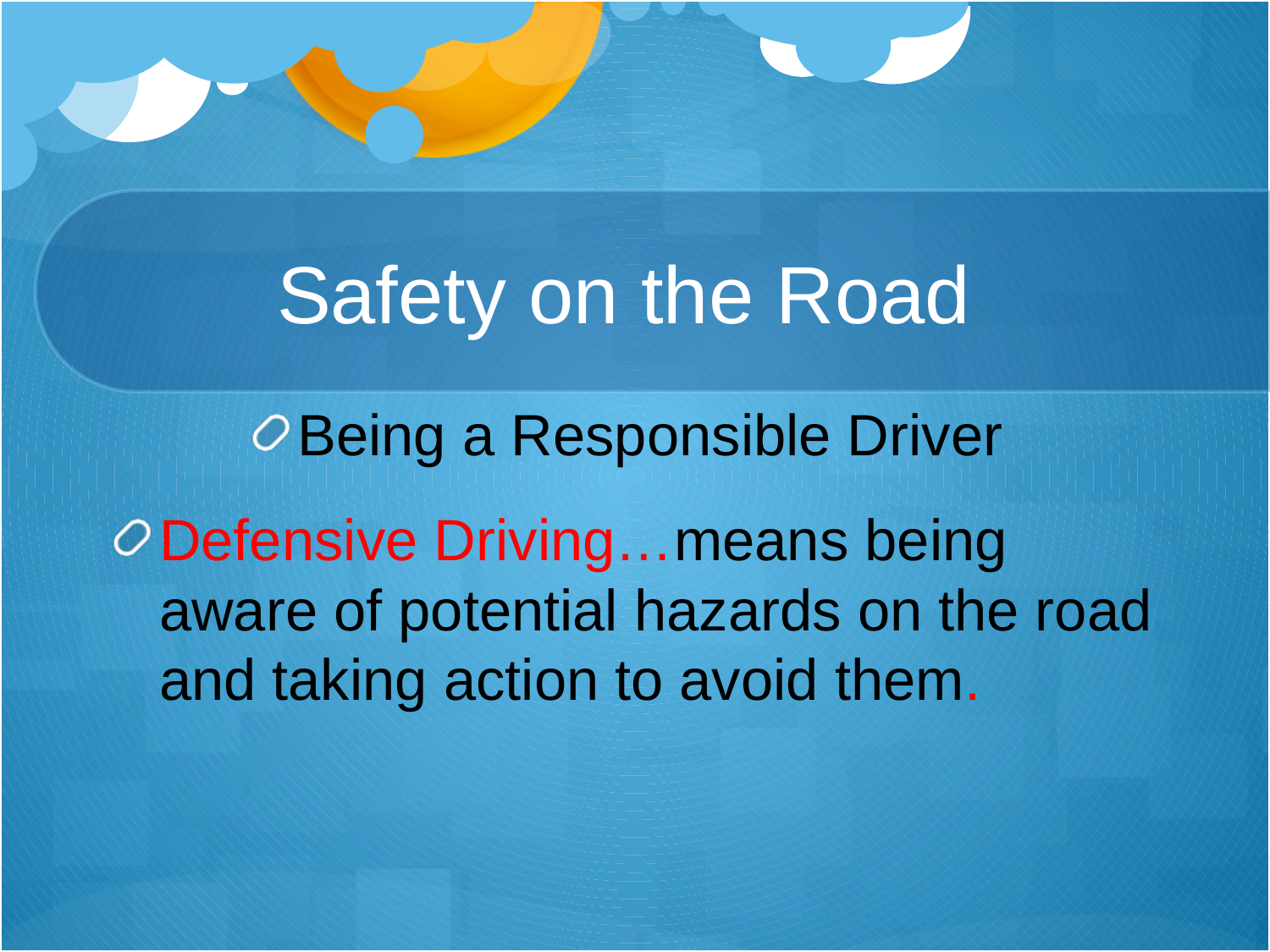

# Safety on the Road
Being a Responsible Driver
Defensive Driving…means being aware of potential hazards on the road and taking action to avoid them.